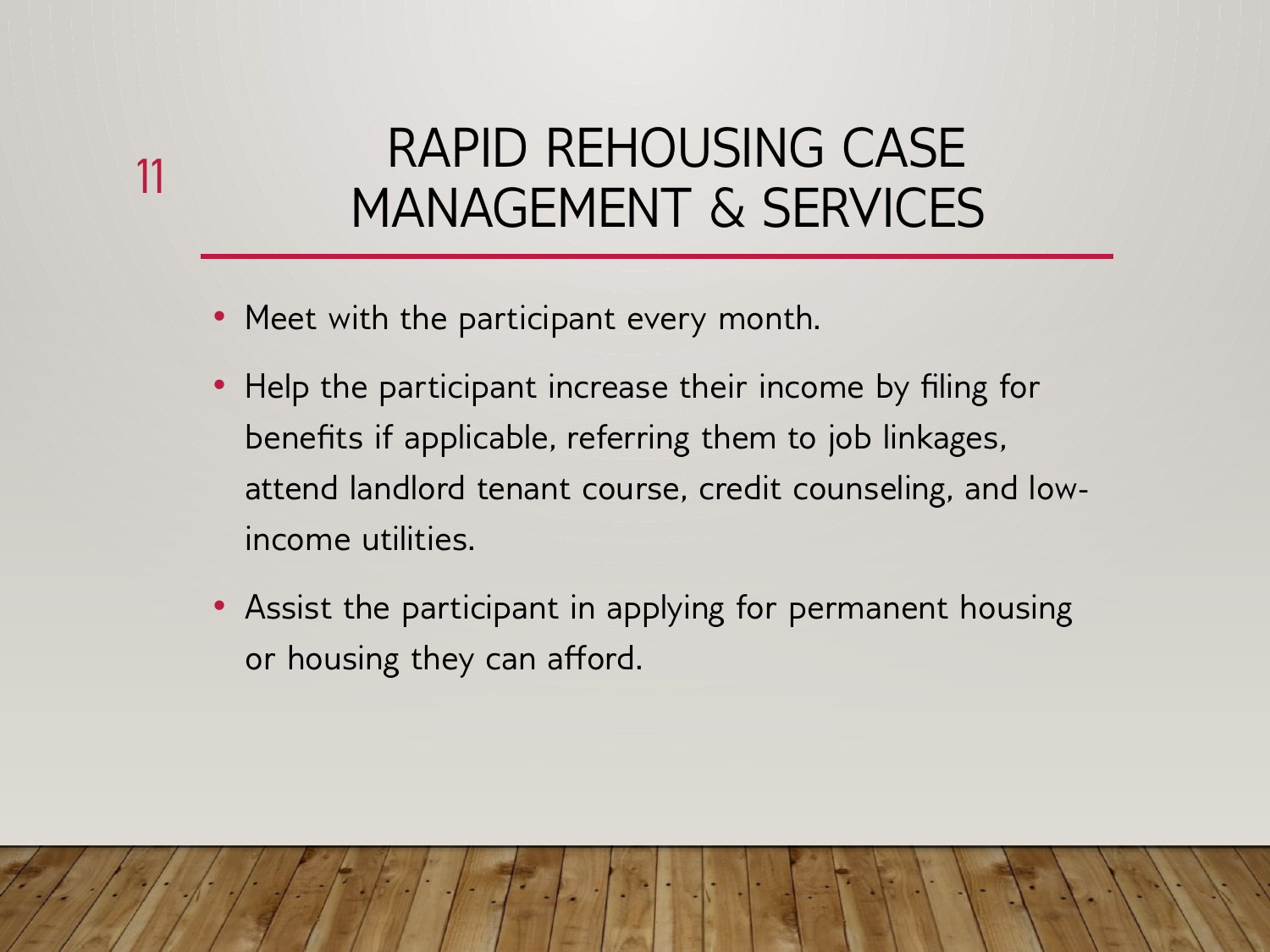

# Rapid Rehousing Case Management & Services
11
Meet with the participant every month.
Help the participant increase their income by filing for benefits if applicable, referring them to job linkages, attend landlord tenant course, credit counseling, and low-income utilities.
Assist the participant in applying for permanent housing or housing they can afford.